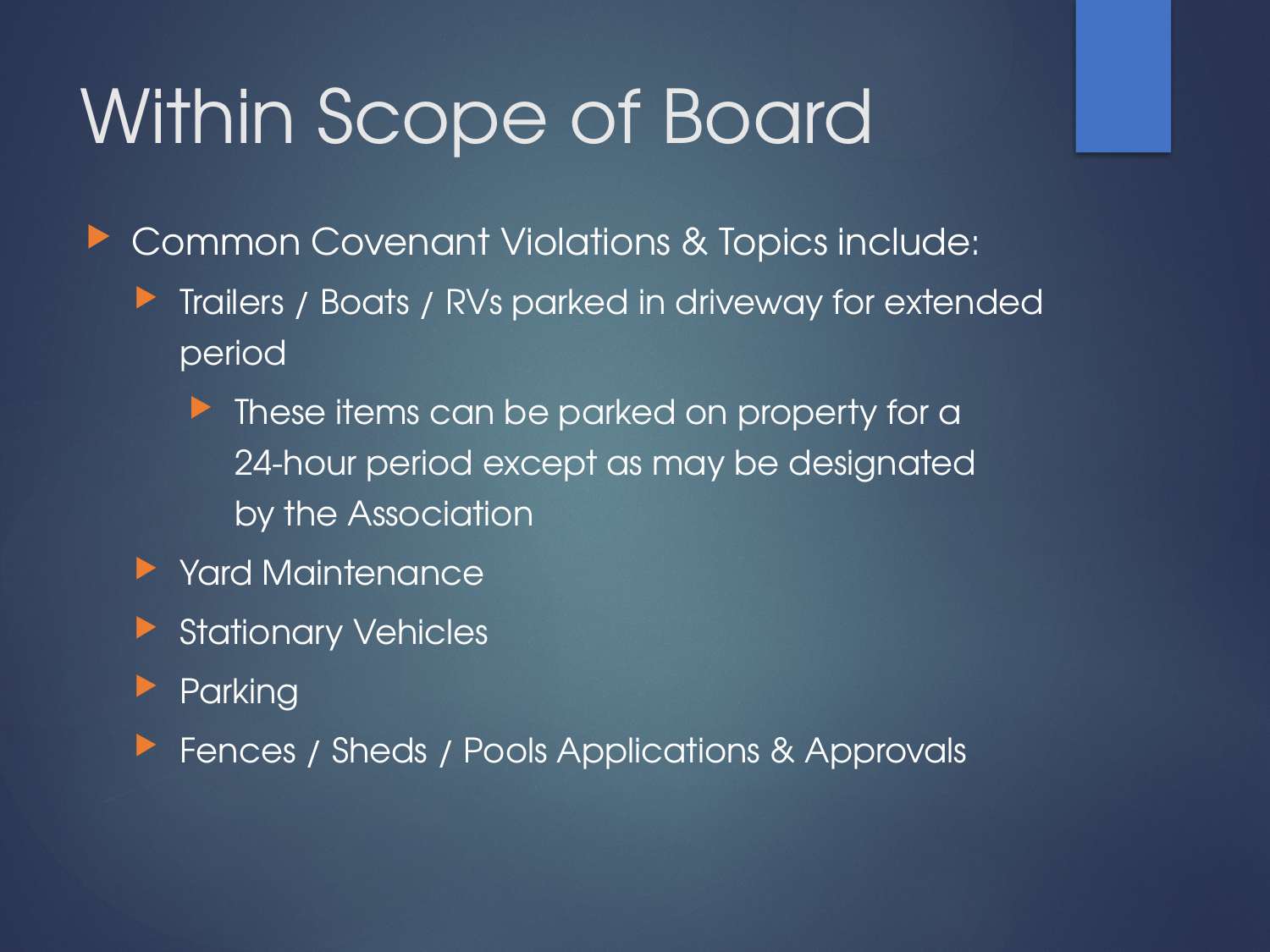

# Within Scope of Board
Common Covenant Violations & Topics include:
Trailers / Boats / RVs parked in driveway for extended period
These items can be parked on property for a                24-hour period except as may be designated               by the Association
Yard Maintenance
Stationary Vehicles
Parking
Fences / Sheds / Pools Applications & Approvals